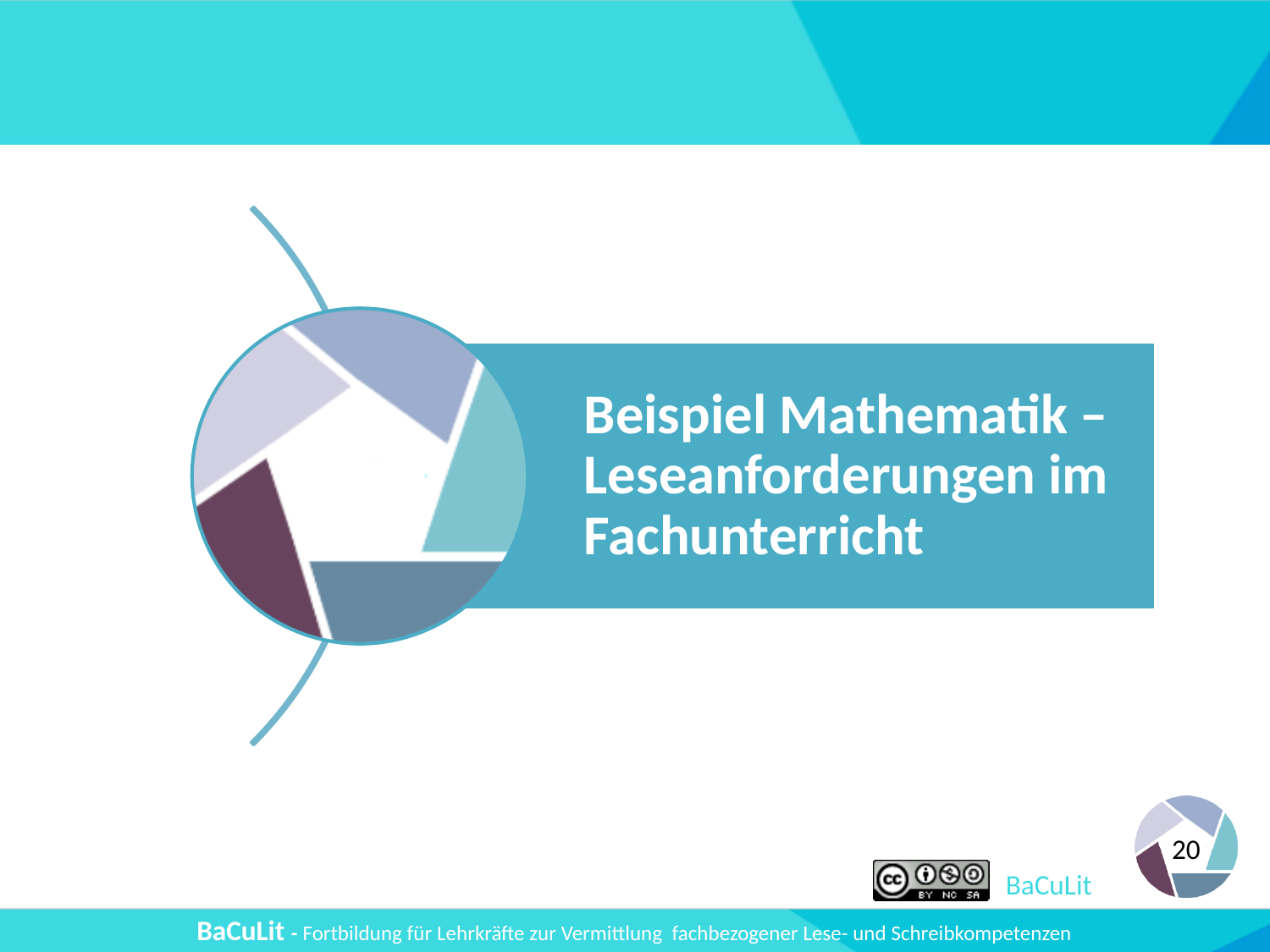

#

Beispiel Mathematik – Leseanforderungen im Fachunterricht